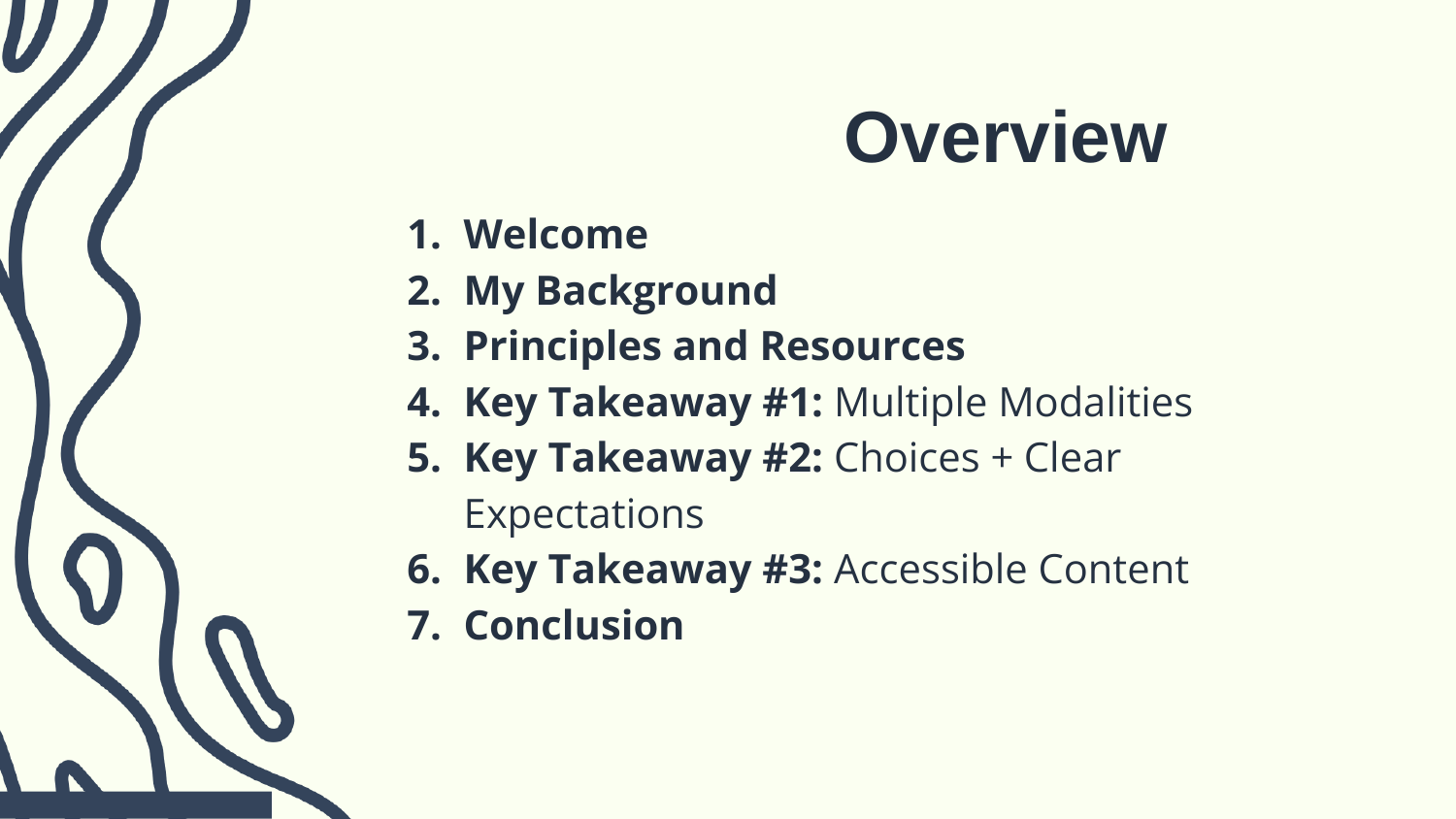

# Overview
Welcome
My Background
Principles and Resources
Key Takeaway #1: Multiple Modalities
Key Takeaway #2: Choices + Clear Expectations
Key Takeaway #3: Accessible Content
Conclusion